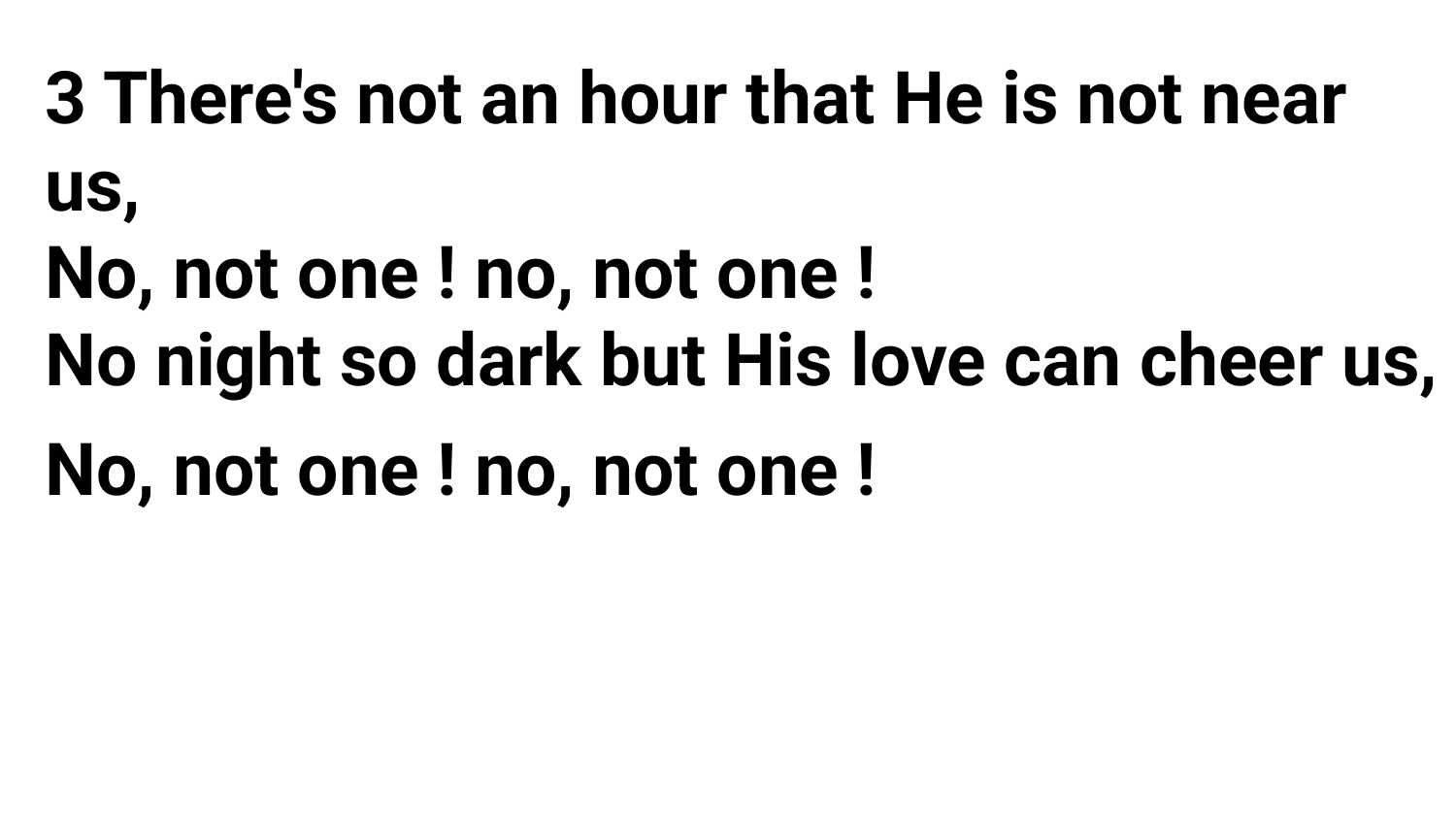

3 There's not an hour that He is not near us,
No, not one ! no, not one !
No night so dark but His love can cheer us,
No, not one ! no, not one !